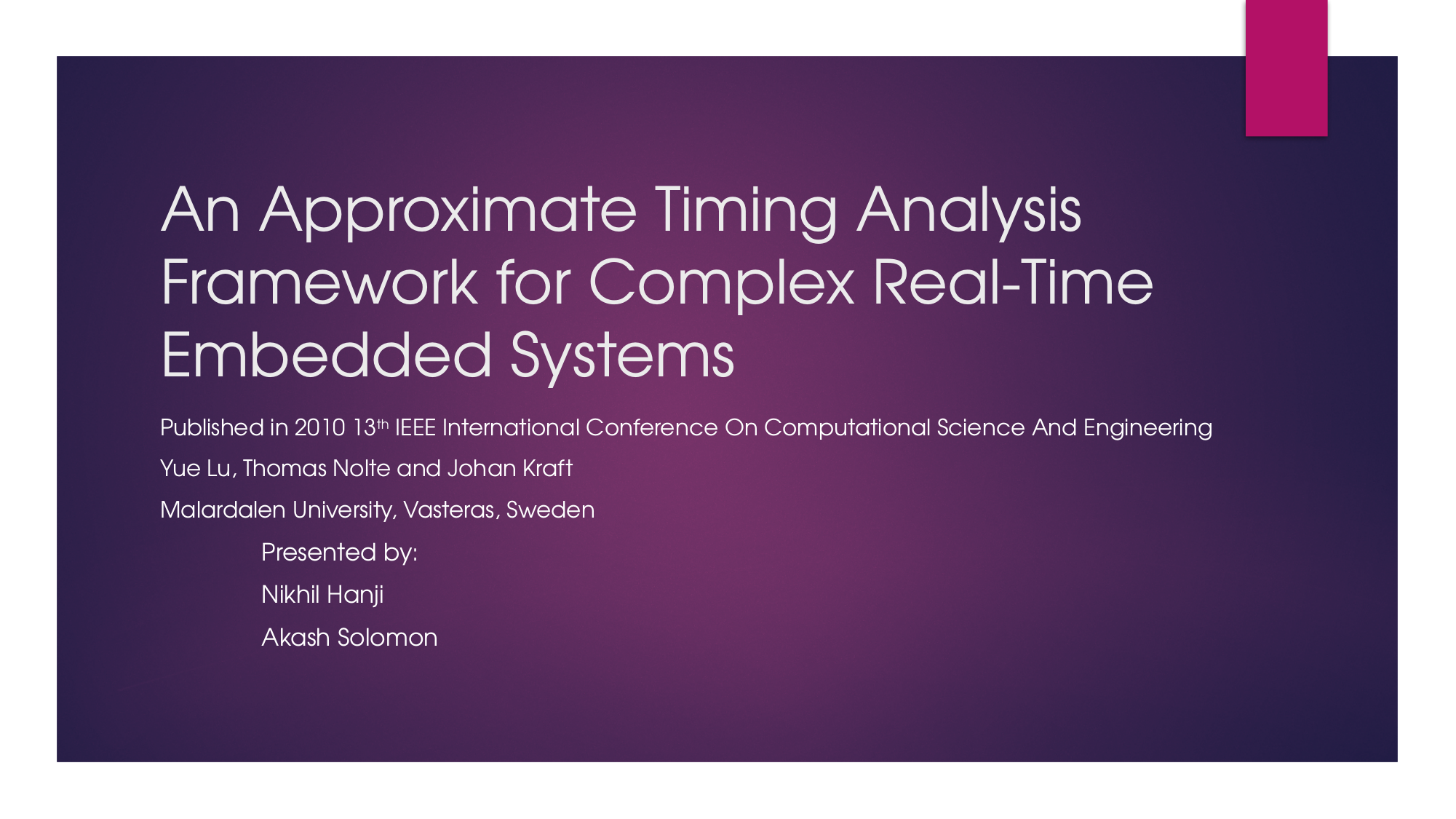

# An Approximate Timing Analysis Framework for Complex Real-Time Embedded Systems
Published in 2010 13th IEEE International Conference On Computational Science And Engineering
Yue Lu, Thomas Nolte and Johan Kraft
Malardalen University, Vasteras, Sweden
																Presented by:
																Nikhil Hanji
																Akash Solomon